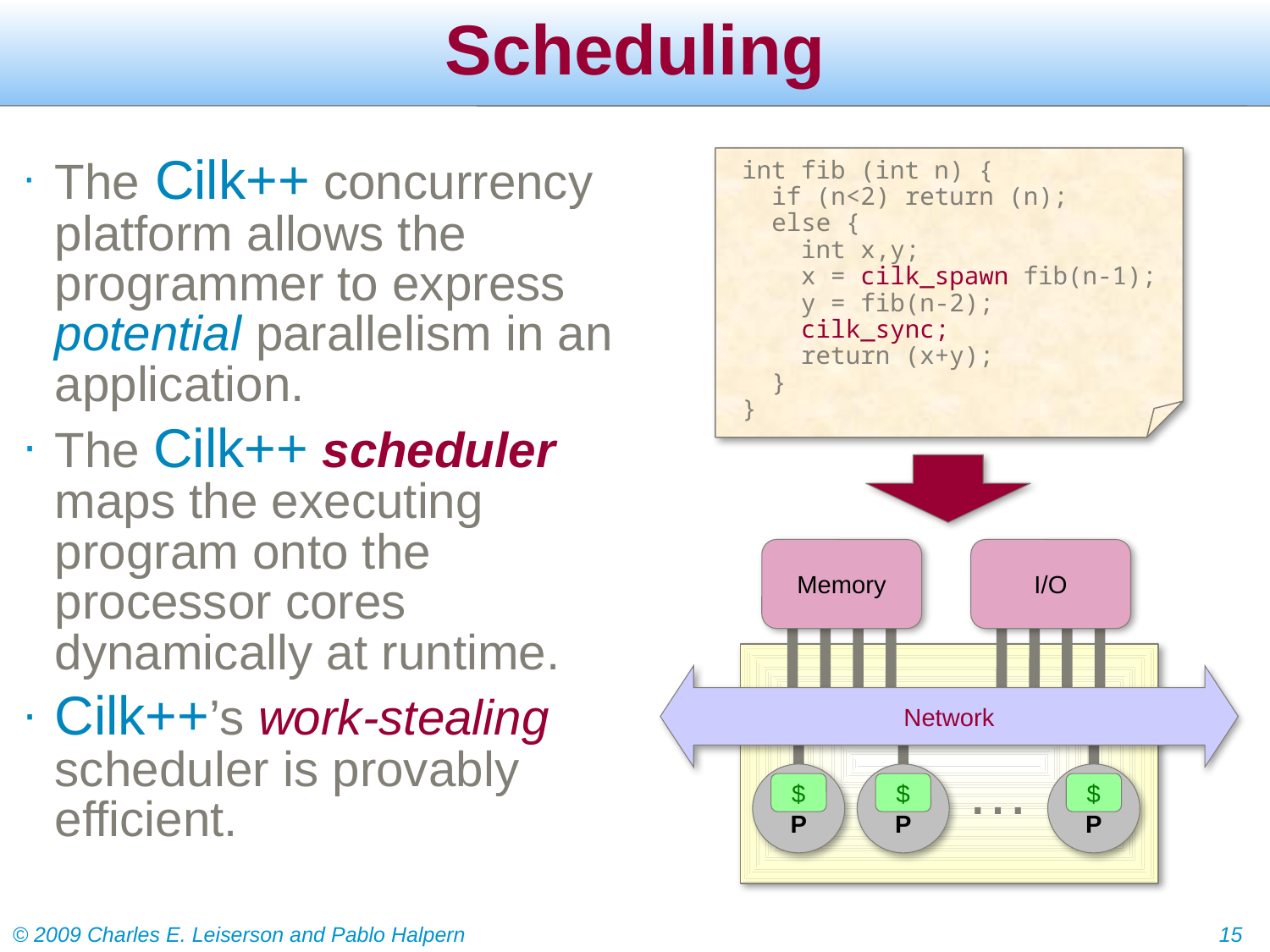

# Scheduling
The Cilk++ concurrency platform allows the programmer to express potential parallelism in an application.
The Cilk++ scheduler maps the executing program onto the processor cores dynamically at runtime.
Cilk++’s work-stealing scheduler is provably efficient.

int fib (int n) {
  if (n<2) return (n);
  else {
    int x,y;
    x = cilk_spawn fib(n-1);
    y = fib(n-2);
    cilk_sync;
    return (x+y);
  }
}

Memory
I/O

Network

…
P
P

P

P
$
$
$